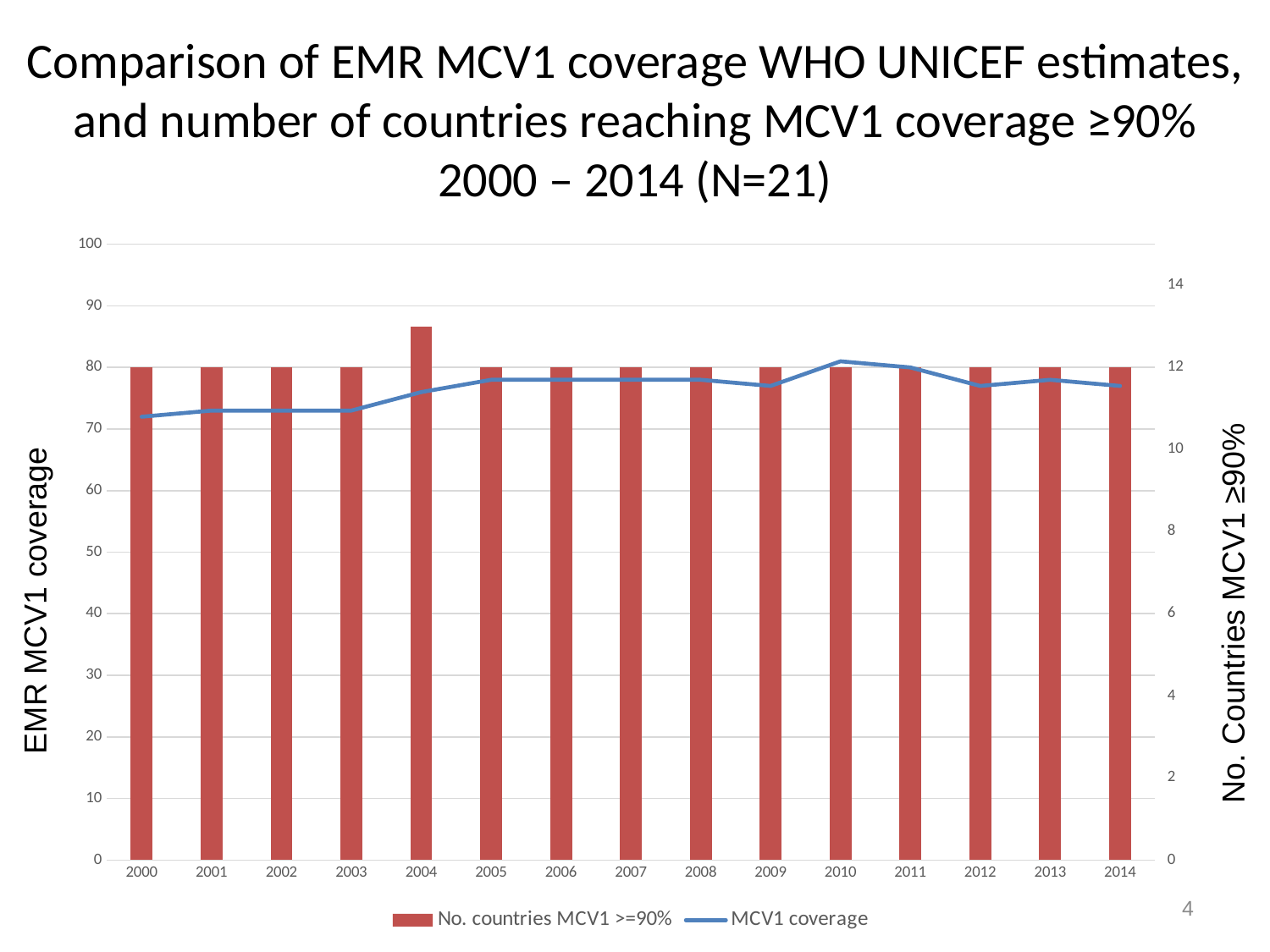

# Comparison of EMR MCV1 coverage WHO UNICEF estimates, and number of countries reaching MCV1 coverage ≥90% 2000 – 2014 (N=21)

### Chart

| Category | No. countries MCV1 >=90% | MCV1 coverage |
|---|---|---|
| 2000 | 12.0 | 72.0 |
| 2001 | 12.0 | 73.0 |
| 2002 | 12.0 | 73.0 |
| 2003 | 12.0 | 73.0 |
| 2004 | 13.0 | 76.0 |
| 2005 | 12.0 | 78.0 |
| 2006 | 12.0 | 78.0 |
| 2007 | 12.0 | 78.0 |
| 2008 | 12.0 | 78.0 |
| 2009 | 12.0 | 77.0 |
| 2010 | 12.0 | 81.0 |
| 2011 | 12.0 | 80.0 |
| 2012 | 12.0 | 77.0 |
| 2013 | 12.0 | 78.0 |
| 2014 | 12.0 | 77.0 |
EMR MCV1 coverage
No. Countries MCV1 ≥90%

4